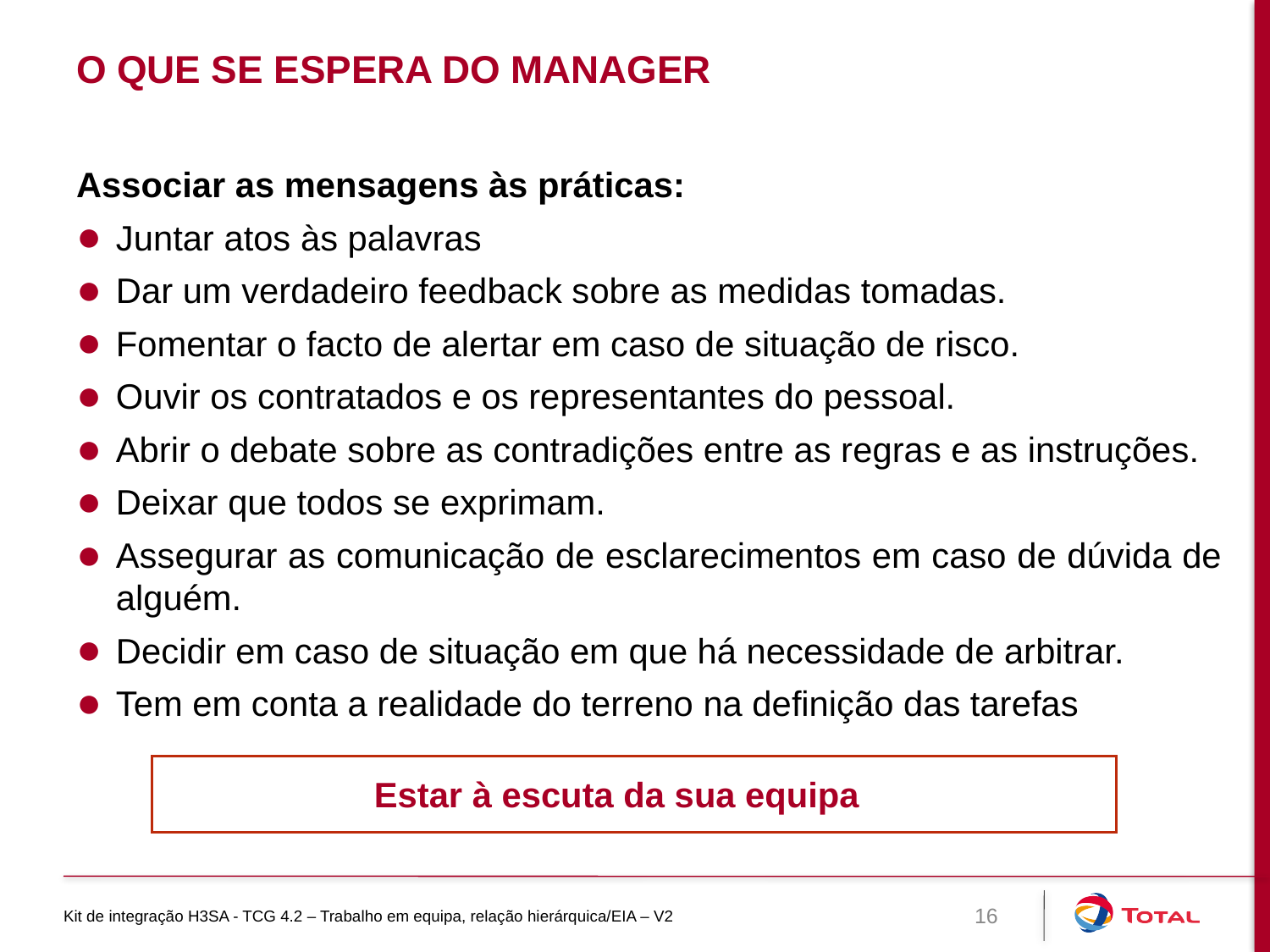

# O que se espera do manager
Associar as mensagens às práticas:
Juntar atos às palavras
Dar um verdadeiro feedback sobre as medidas tomadas.
Fomentar o facto de alertar em caso de situação de risco.
Ouvir os contratados e os representantes do pessoal.
Abrir o debate sobre as contradições entre as regras e as instruções.
Deixar que todos se exprimam.
Assegurar as comunicação de esclarecimentos em caso de dúvida de alguém.
Decidir em caso de situação em que há necessidade de arbitrar.
Tem em conta a realidade do terreno na definição das tarefas

Estar à escuta da sua equipa

Kit de integração H3SA - TCG 4.2 – Trabalho em equipa, relação hierárquica/EIA – V2
16